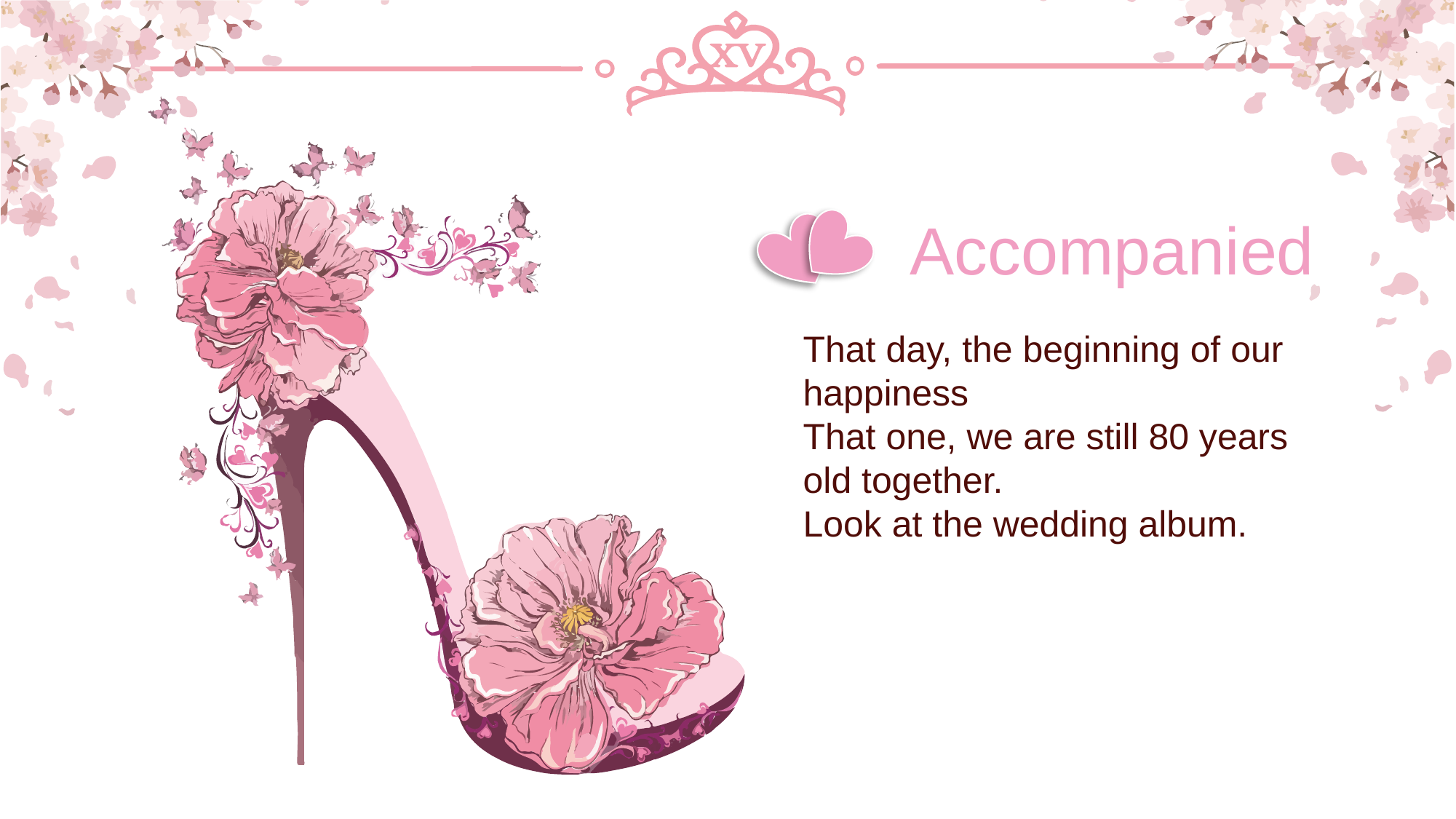

Accompanied

That day, the beginning of our happiness
That one, we are still 80 years old together.
Look at the wedding album.